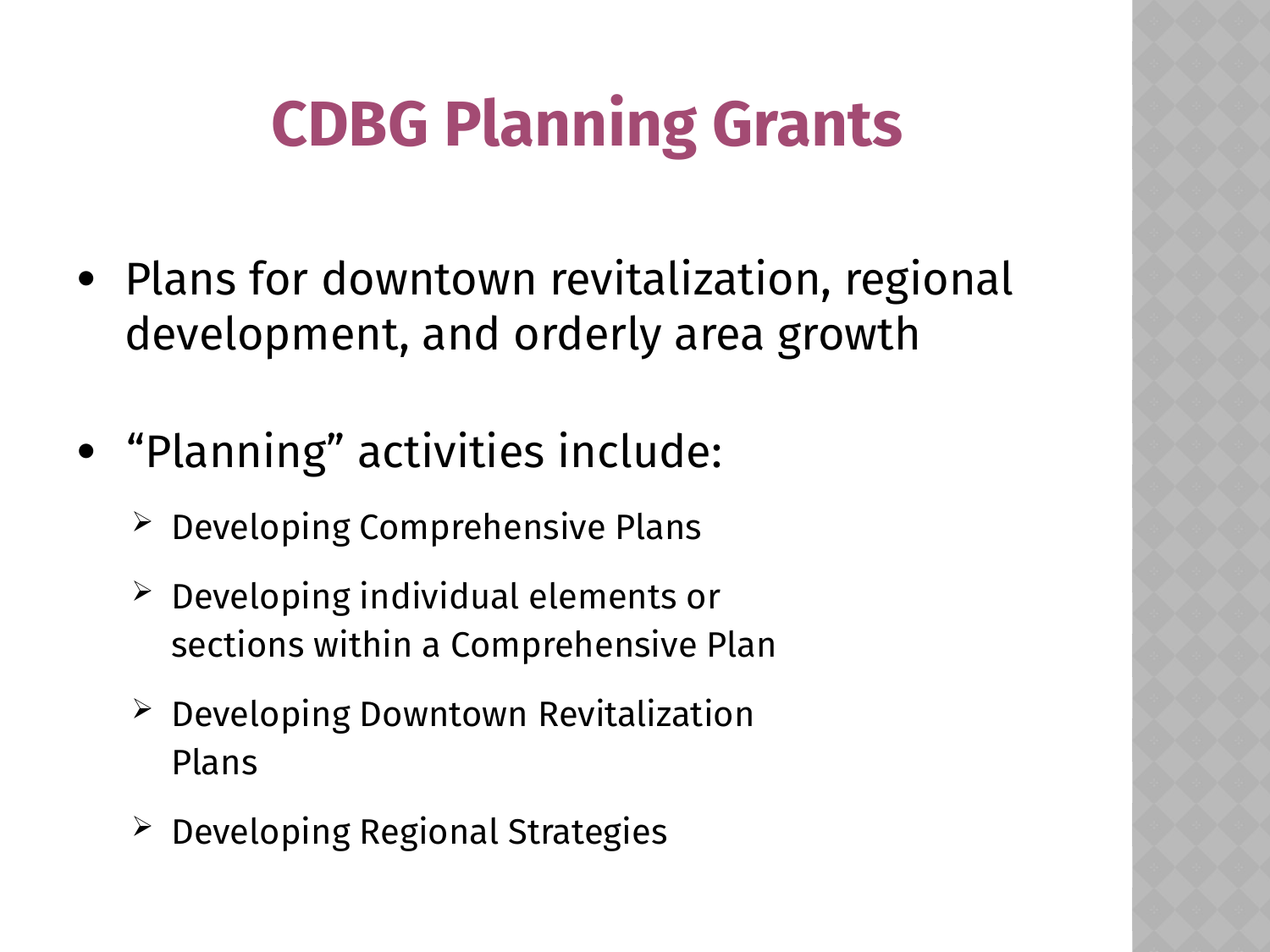

# CDBG Planning Grants
Plans for downtown revitalization, regional development, and orderly area growth
 “Planning” activities include:
Developing Comprehensive Plans
Developing individual elements or
sections within a Comprehensive Plan
Developing Downtown Revitalization
Plans
Developing Regional Strategies